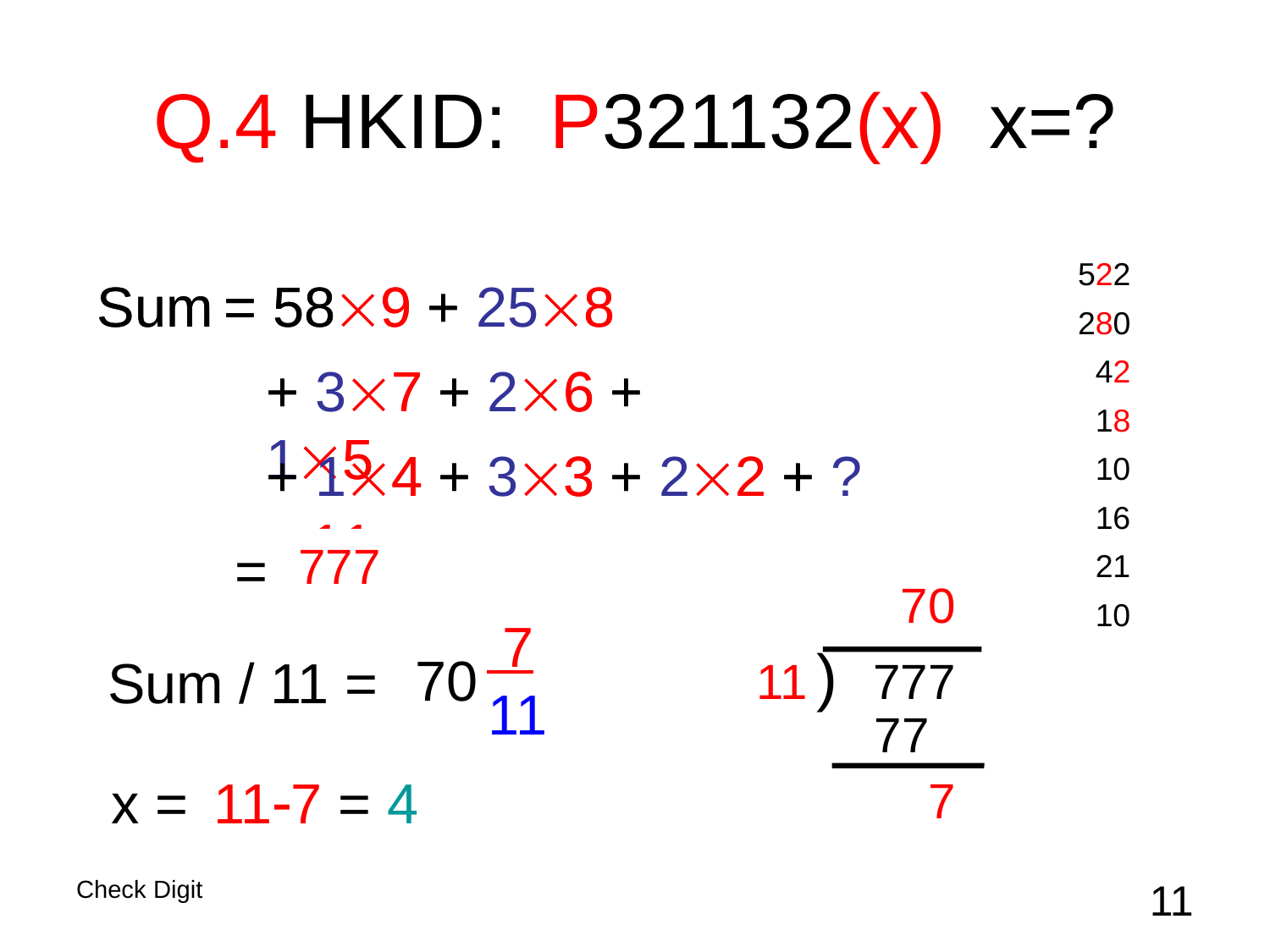

# Q.4 HKID:  P321132(x)  x=?
522
280
42
18
10
16
21
10
Sum	= 58×9 + 10×8
Sum	= 58×9 + 25×8
+ 3×7 + 2×6 + 1×5
+ 1×4 + 3×3 + 2×2 + ?×1
= 686
+ 1×7 + 2×6 + 3×5
+ 4×4 + 5×3 + 6×2 + 7×1
777
70
 7
11
)

70
Sum / 11 =
11
777
77
x =
11−7 = 4
7

Check Digit
11